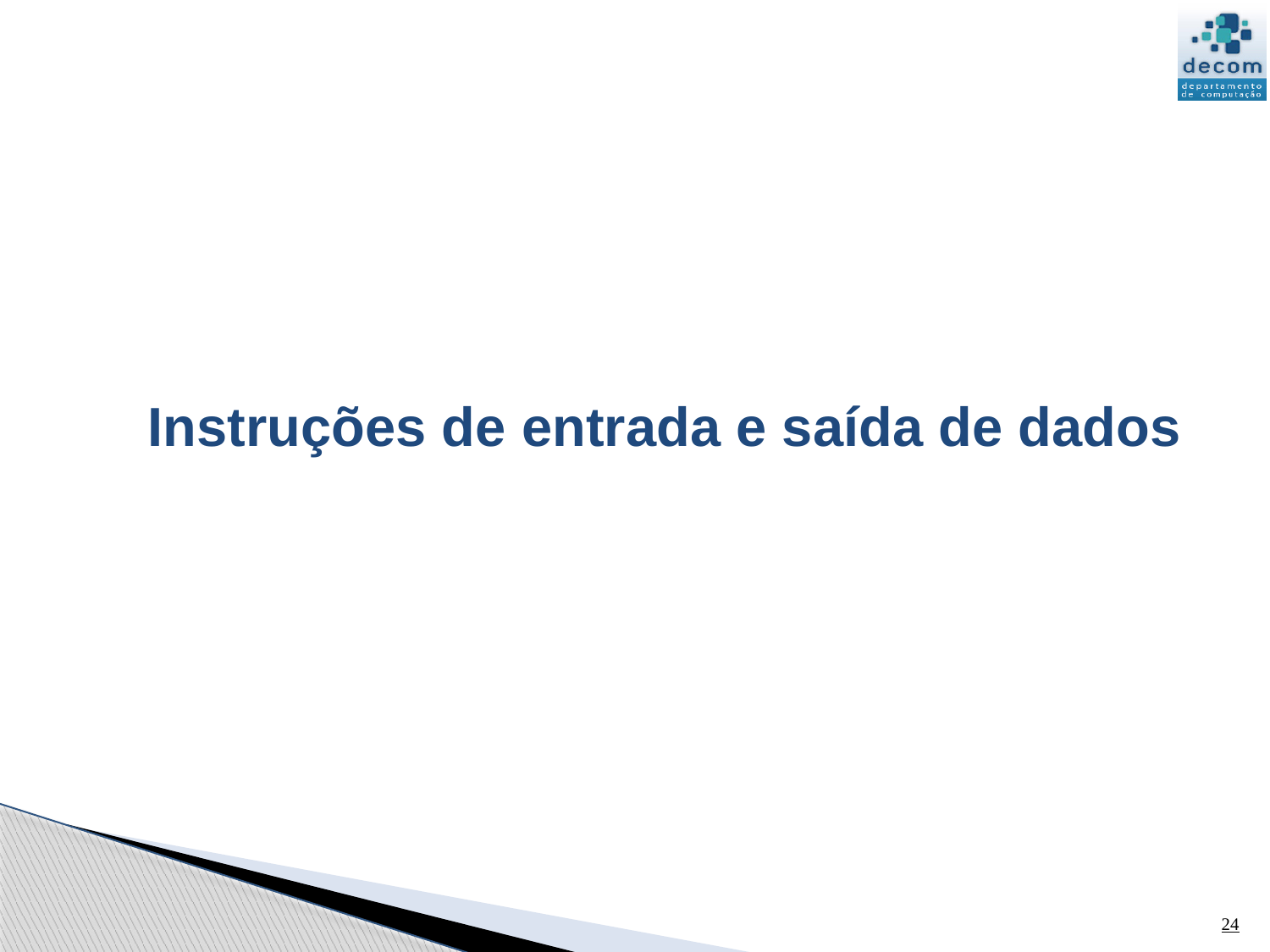

# Instruções de entrada e saída de dados
24